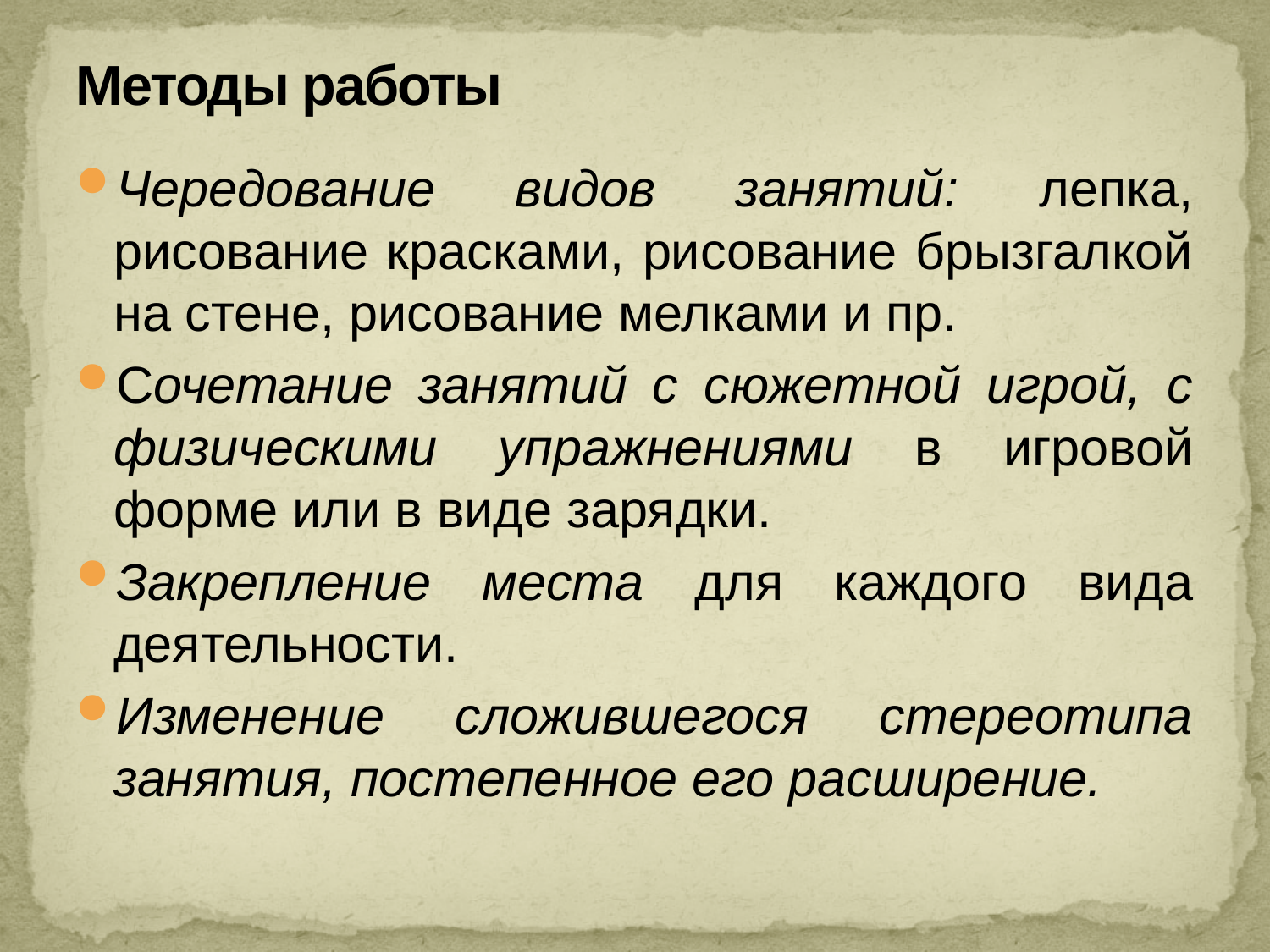

# Методы работы
Чередование видов занятий: лепка, рисование красками, рисование брызгалкой на стене, рисование мелками и пр.
Сочетание занятий с сюжетной игрой, с физическими упражнениями в игровой форме или в виде зарядки.
Закрепление места для каждого вида деятельности.
Изменение сложившегося стереотипа занятия, постепенное его расширение.